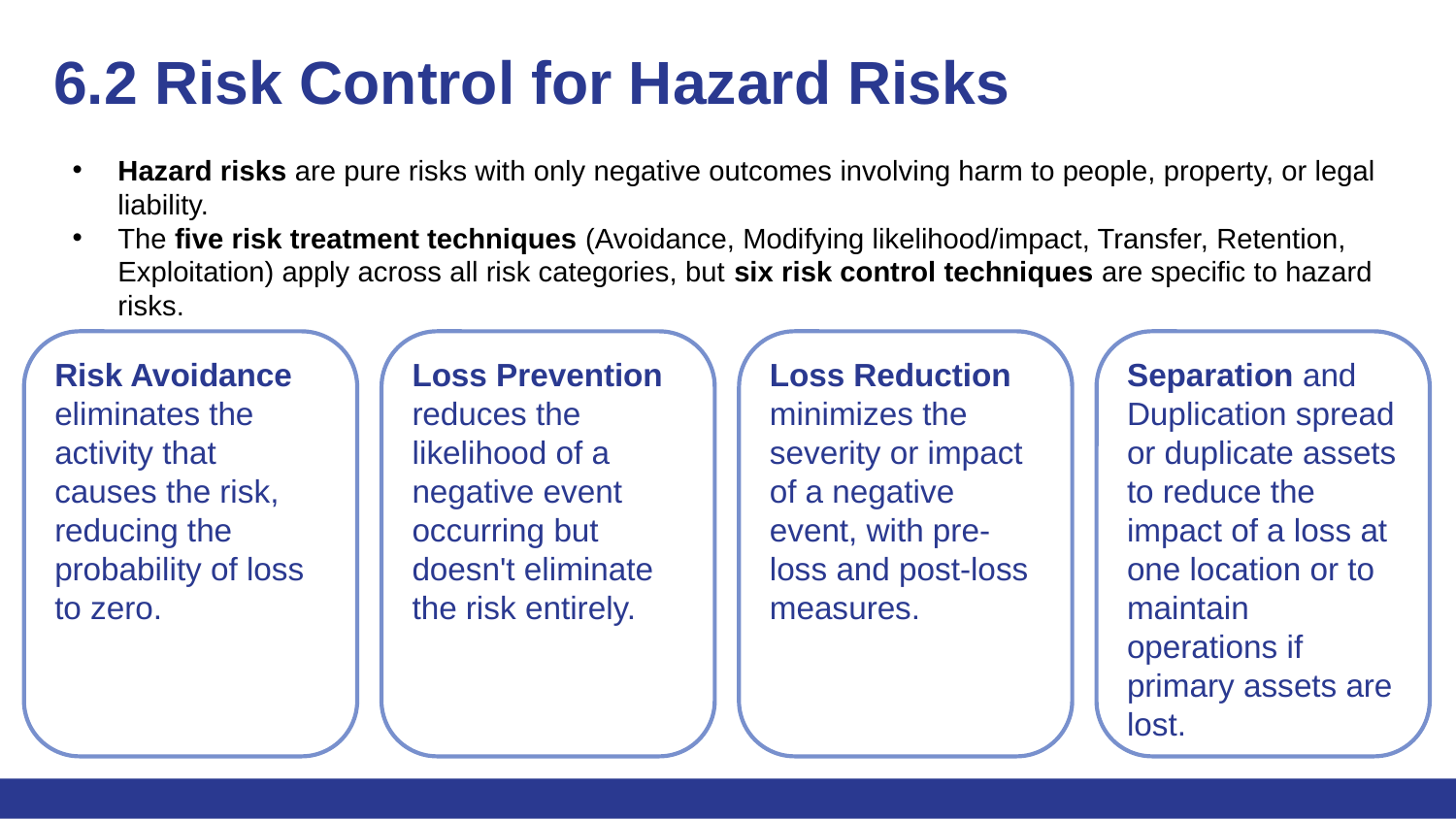

# 6.2 Risk Control for Hazard Risks
Hazard risks are pure risks with only negative outcomes involving harm to people, property, or legal liability.
The five risk treatment techniques (Avoidance, Modifying likelihood/impact, Transfer, Retention, Exploitation) apply across all risk categories, but six risk control techniques are specific to hazard risks.
Risk Avoidance eliminates the activity that causes the risk, reducing the probability of loss to zero.
Loss Prevention reduces the likelihood of a negative event occurring but doesn't eliminate the risk entirely.
Loss Reduction minimizes the severity or impact of a negative event, with pre-loss and post-loss measures.
Separation and Duplication spread or duplicate assets to reduce the impact of a loss at one location or to maintain operations if primary assets are lost.